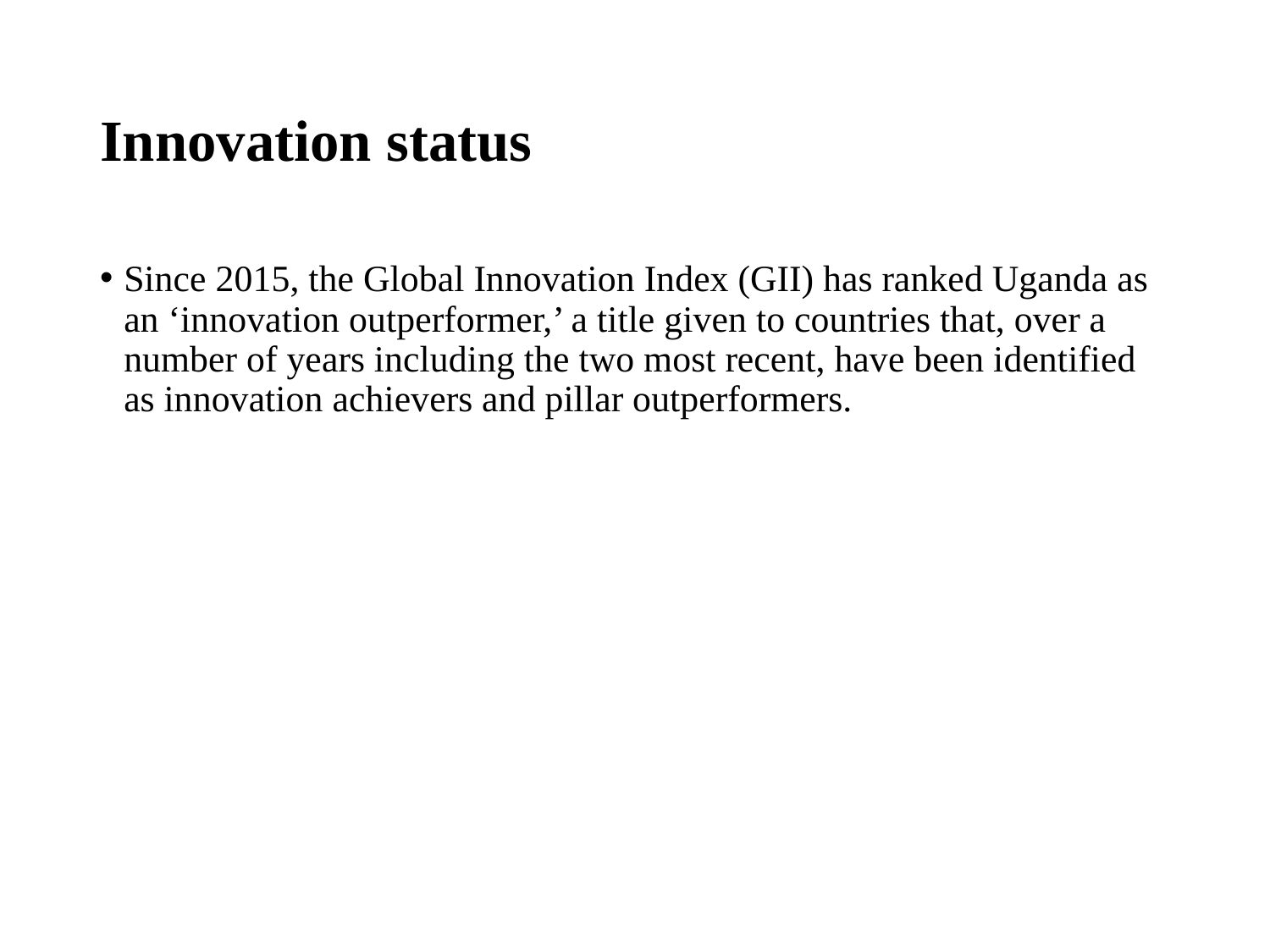

# Innovation status
Since 2015, the Global Innovation Index (GII) has ranked Uganda as an ‘innovation outperformer,’ a title given to countries that, over a number of years including the two most recent, have been identified as innovation achievers and pillar outperformers.